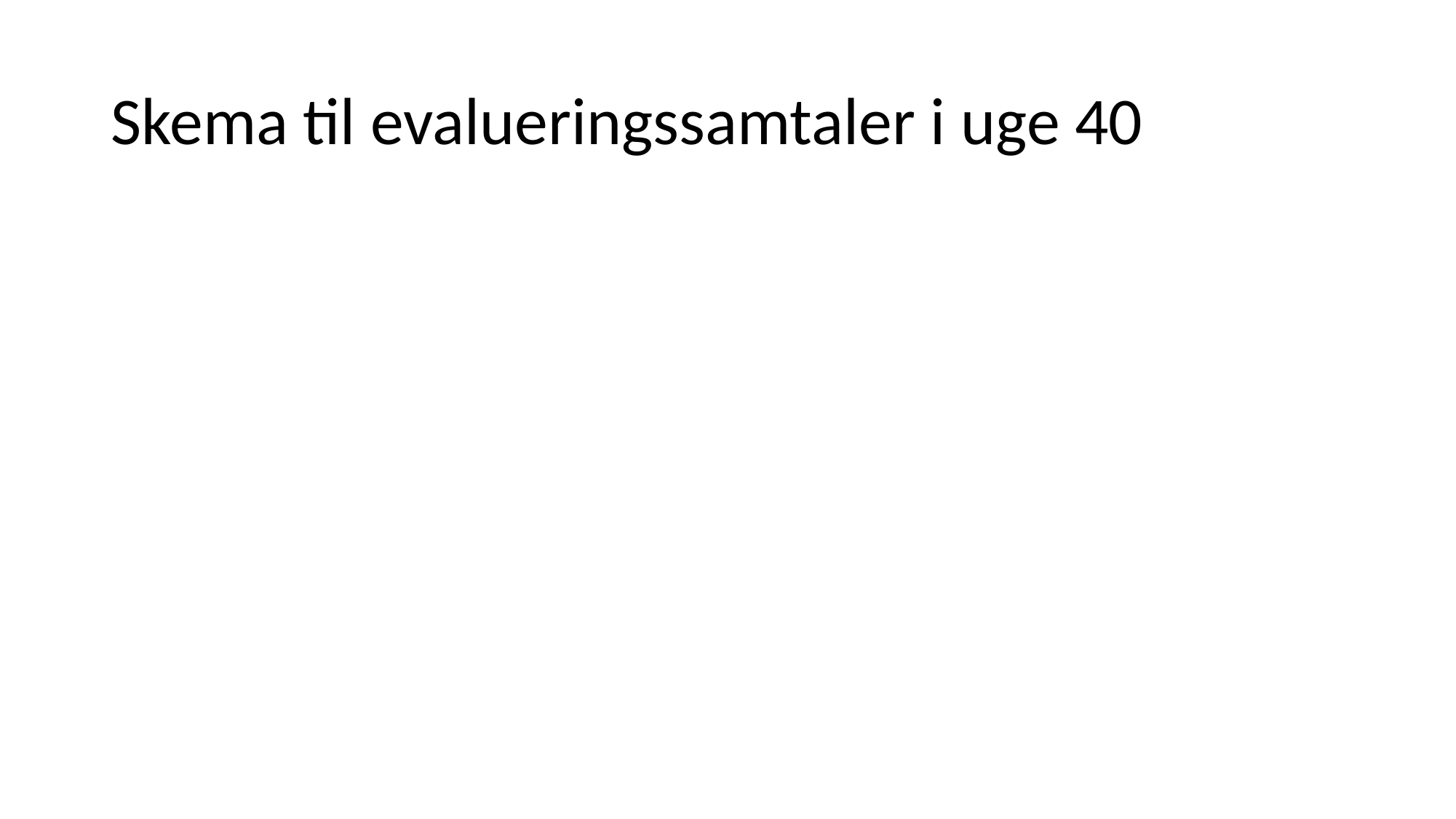

# Skema til evalueringssamtaler i uge 40